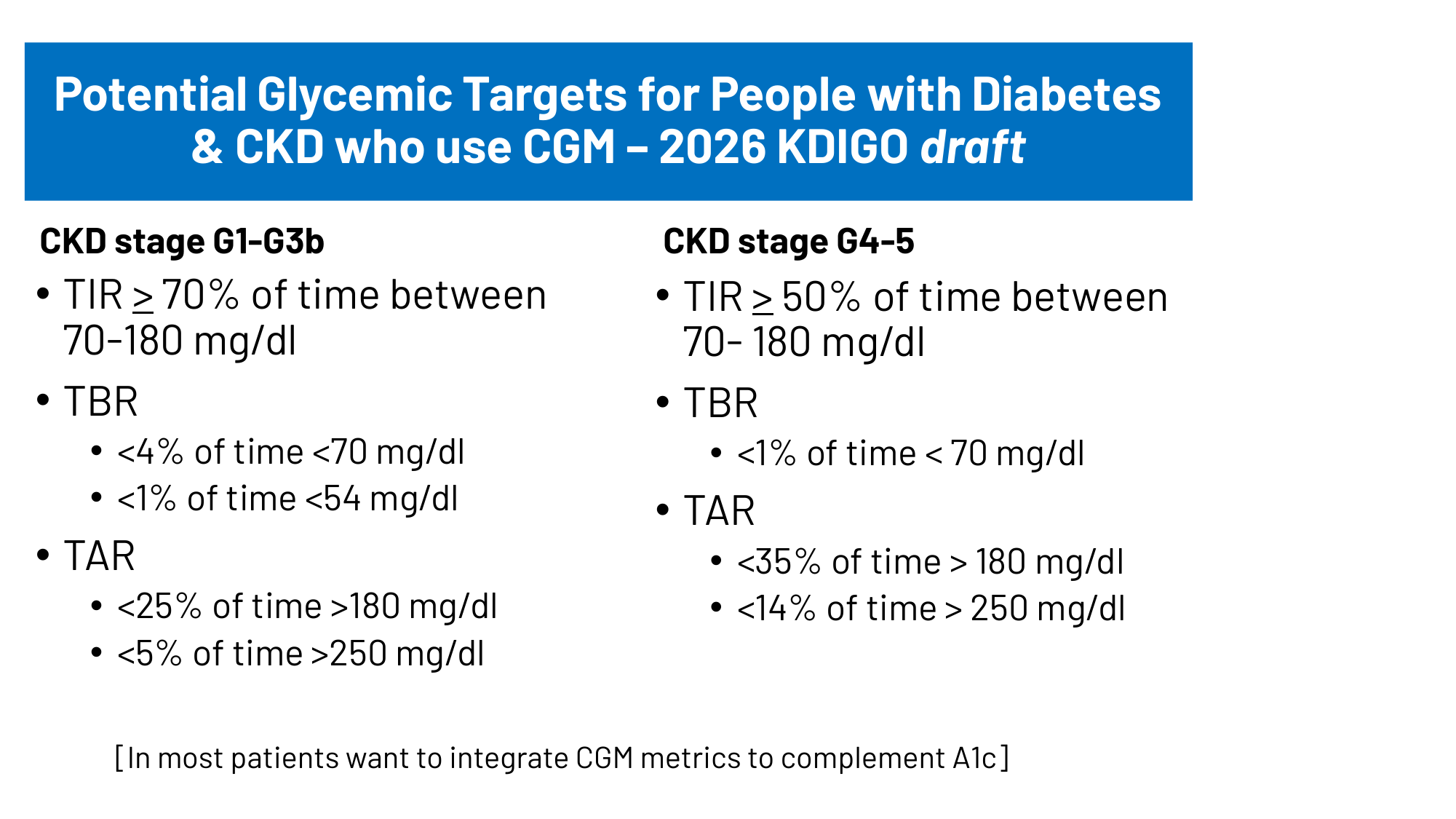

# Potential Glycemic Targets for People with Diabetes & CKD who use CGM – 2026 KDIGO draft
CKD stage G1-G3b
CKD stage G4-5
TIR > 70% of time between 70-180 mg/dl
TBR
<4% of time <70 mg/dl
<1% of time <54 mg/dl
TAR
<25% of time >180 mg/dl
<5% of time >250 mg/dl
TIR > 50% of time between 70- 180 mg/dl
TBR
<1% of time < 70 mg/dl
TAR
<35% of time > 180 mg/dl
<14% of time > 250 mg/dl
[In most patients want to integrate CGM metrics to complement A1c]